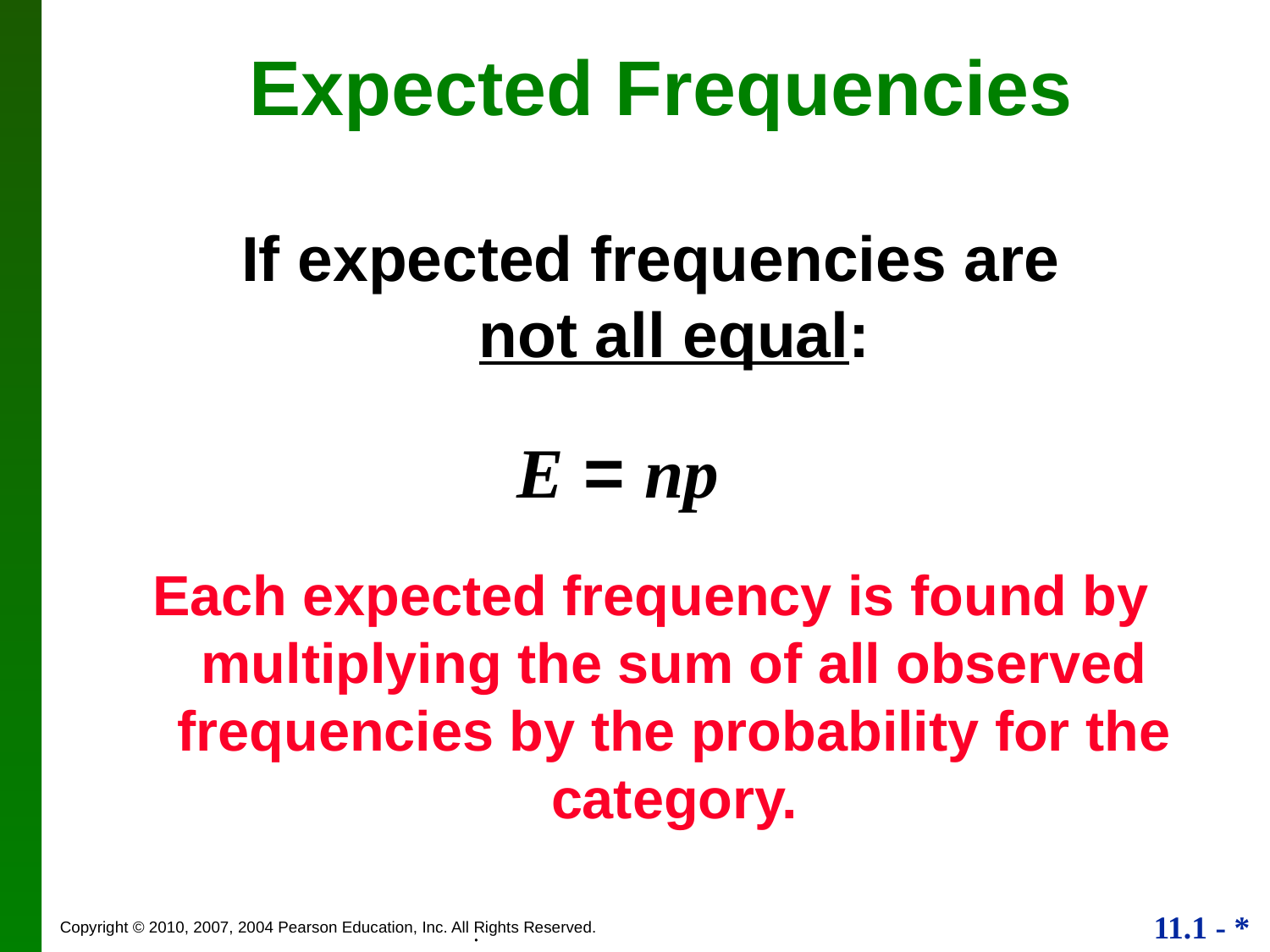

# Expected Frequencies
If expected frequencies are
not all equal:

Each expected frequency is found by multiplying the sum of all observed frequencies by the probability for the category.
E = np
.
.